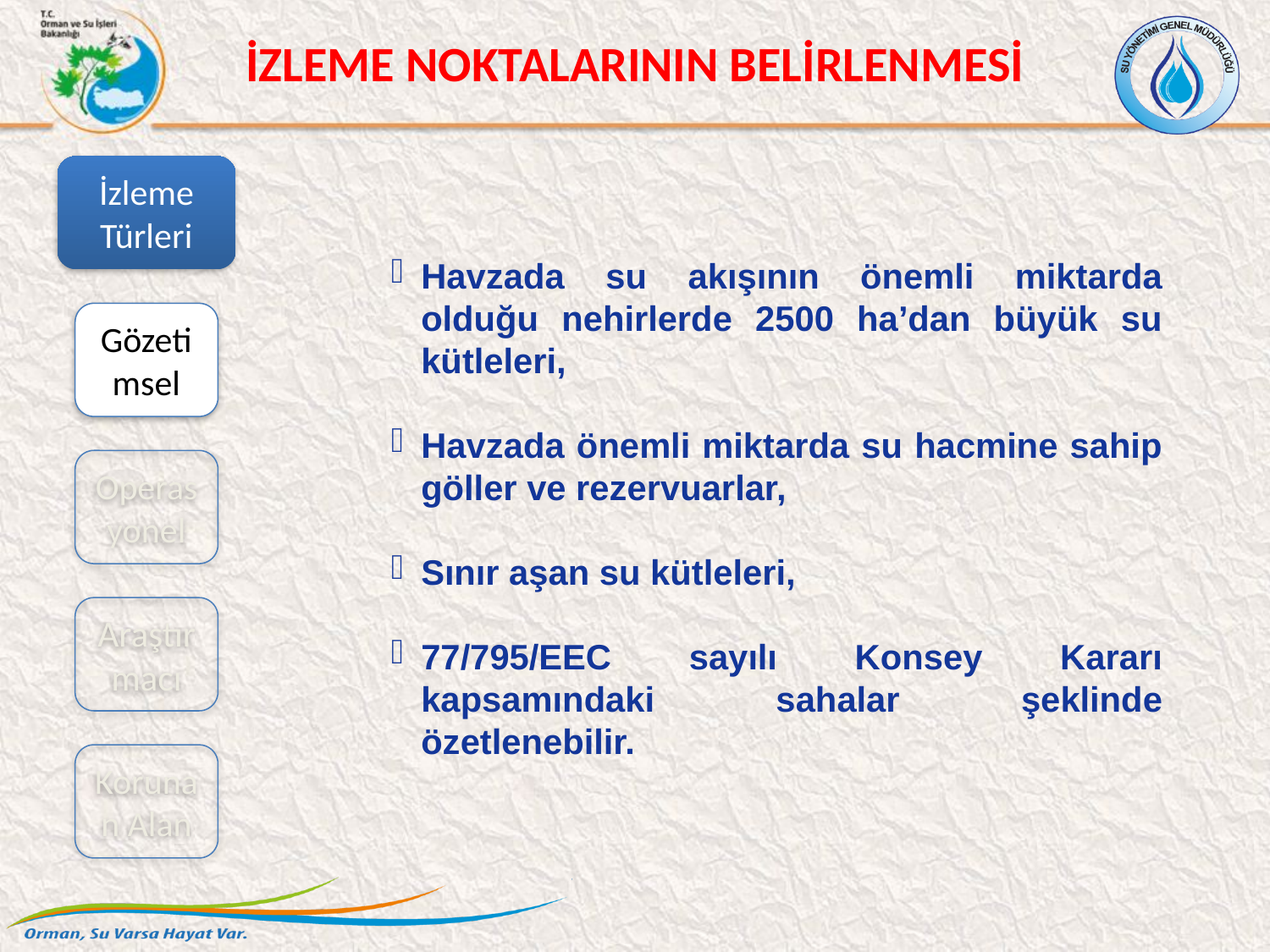

İZLEME NOKTALARININ BELİRLENMESİ
İzleme Türleri
Gözetimsel
Operasyonel
Araştırmacı
Korunan Alan
Havzada su akışının önemli miktarda olduğu nehirlerde 2500 ha’dan büyük su kütleleri,

Havzada önemli miktarda su hacmine sahip göller ve rezervuarlar,

Sınır aşan su kütleleri,

77/795/EEC sayılı Konsey Kararı kapsamındaki sahalar şeklinde özetlenebilir.